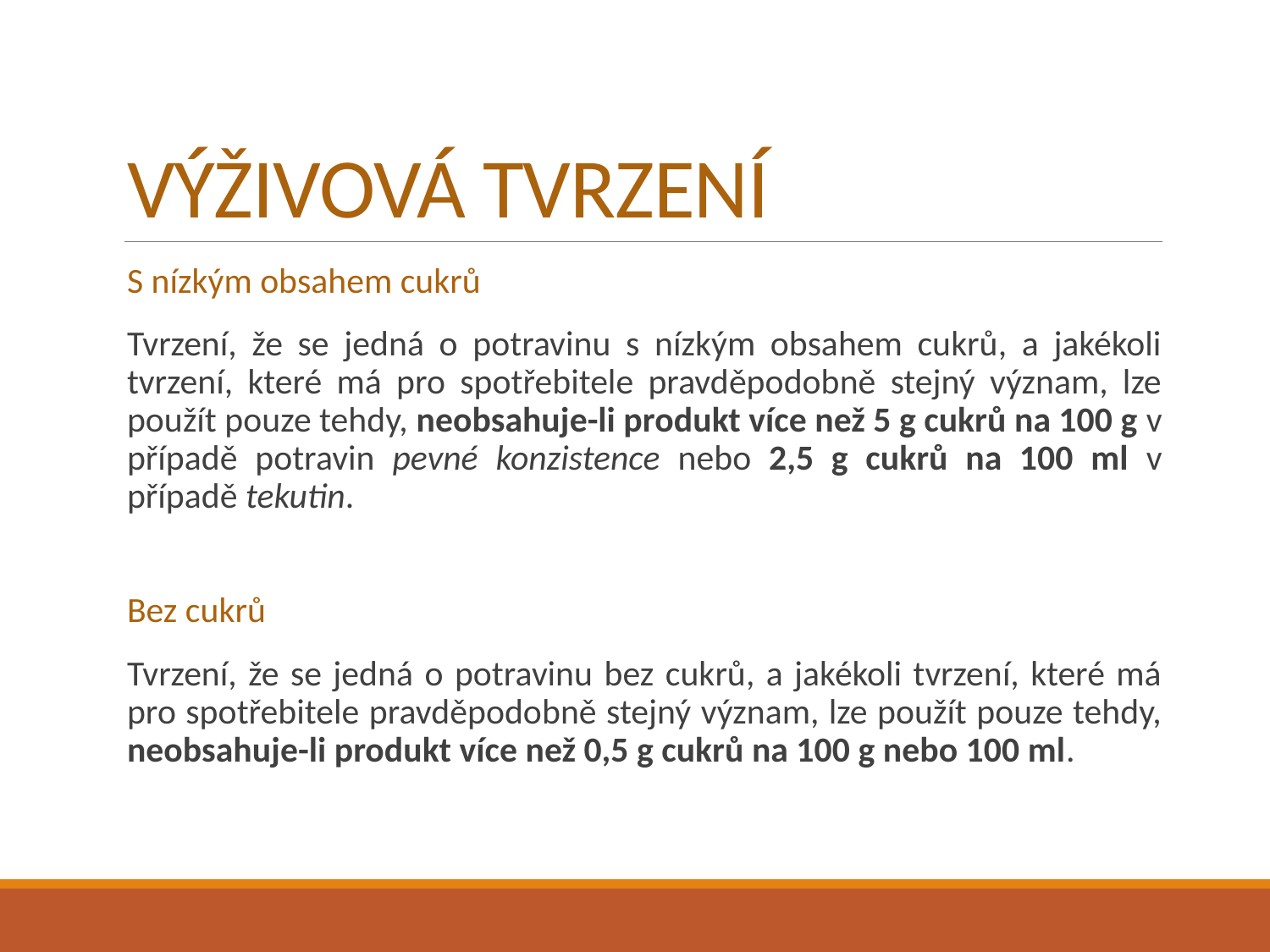

# VÝŽIVOVÁ TVRZENÍ
S nízkým obsahem cukrů
Tvrzení, že se jedná o potravinu s nízkým obsahem cukrů, a jakékoli tvrzení, které má pro spotřebitele pravděpodobně stejný význam, lze použít pouze tehdy, neobsahuje-li produkt více než 5 g cukrů na 100 g v případě potravin pevné konzistence nebo 2,5 g cukrů na 100 ml v případě tekutin.
Bez cukrů
Tvrzení, že se jedná o potravinu bez cukrů, a jakékoli tvrzení, které má pro spotřebitele pravděpodobně stejný význam, lze použít pouze tehdy, neobsahuje-li produkt více než 0,5 g cukrů na 100 g nebo 100 ml.